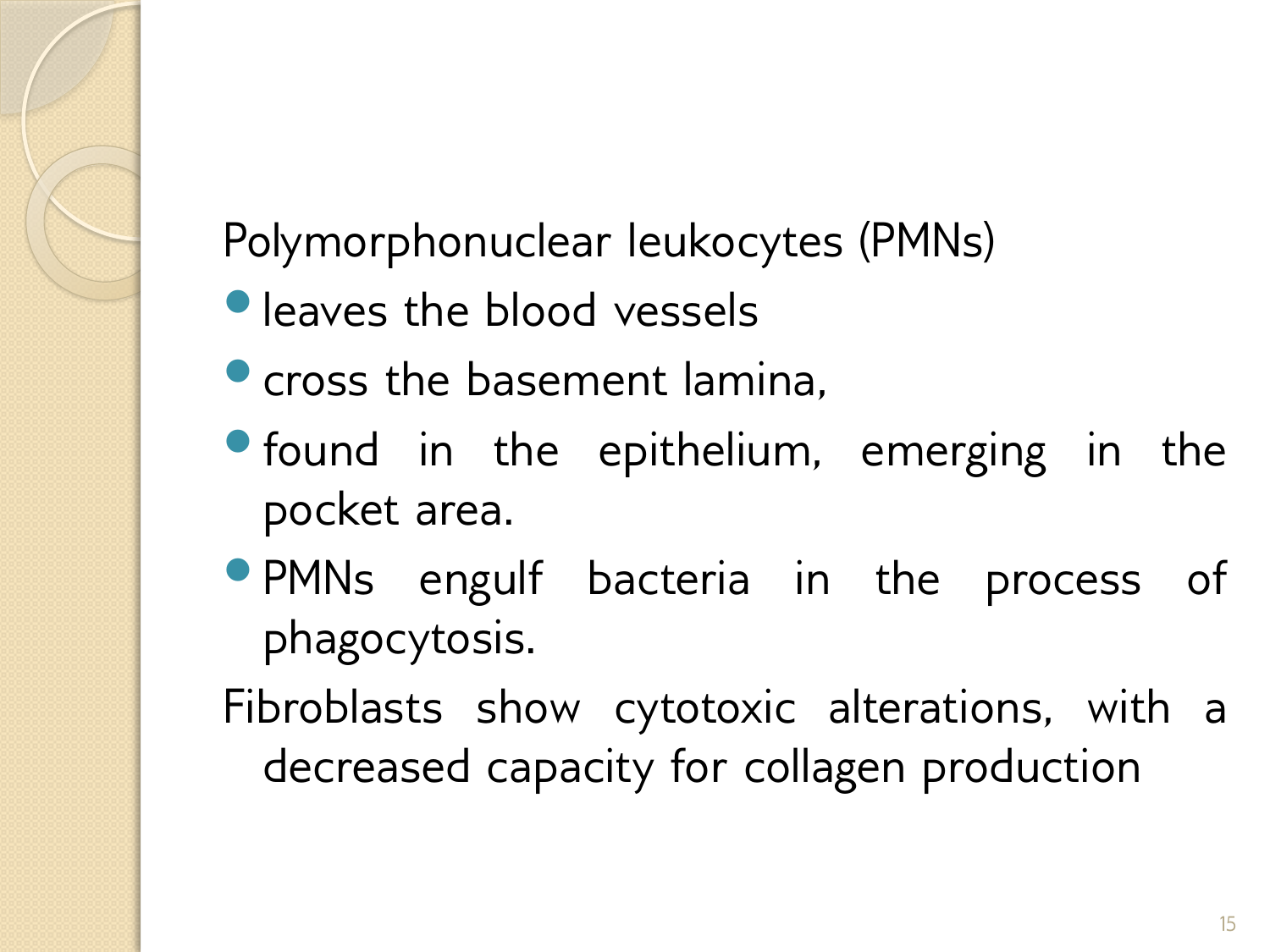

#
Polymorphonuclear leukocytes (PMNs)
leaves the blood vessels
cross the basement lamina,
found in the epithelium, emerging in the pocket area.
PMNs engulf bacteria in the process of phagocytosis.
Fibroblasts show cytotoxic alterations, with a decreased capacity for collagen production
15